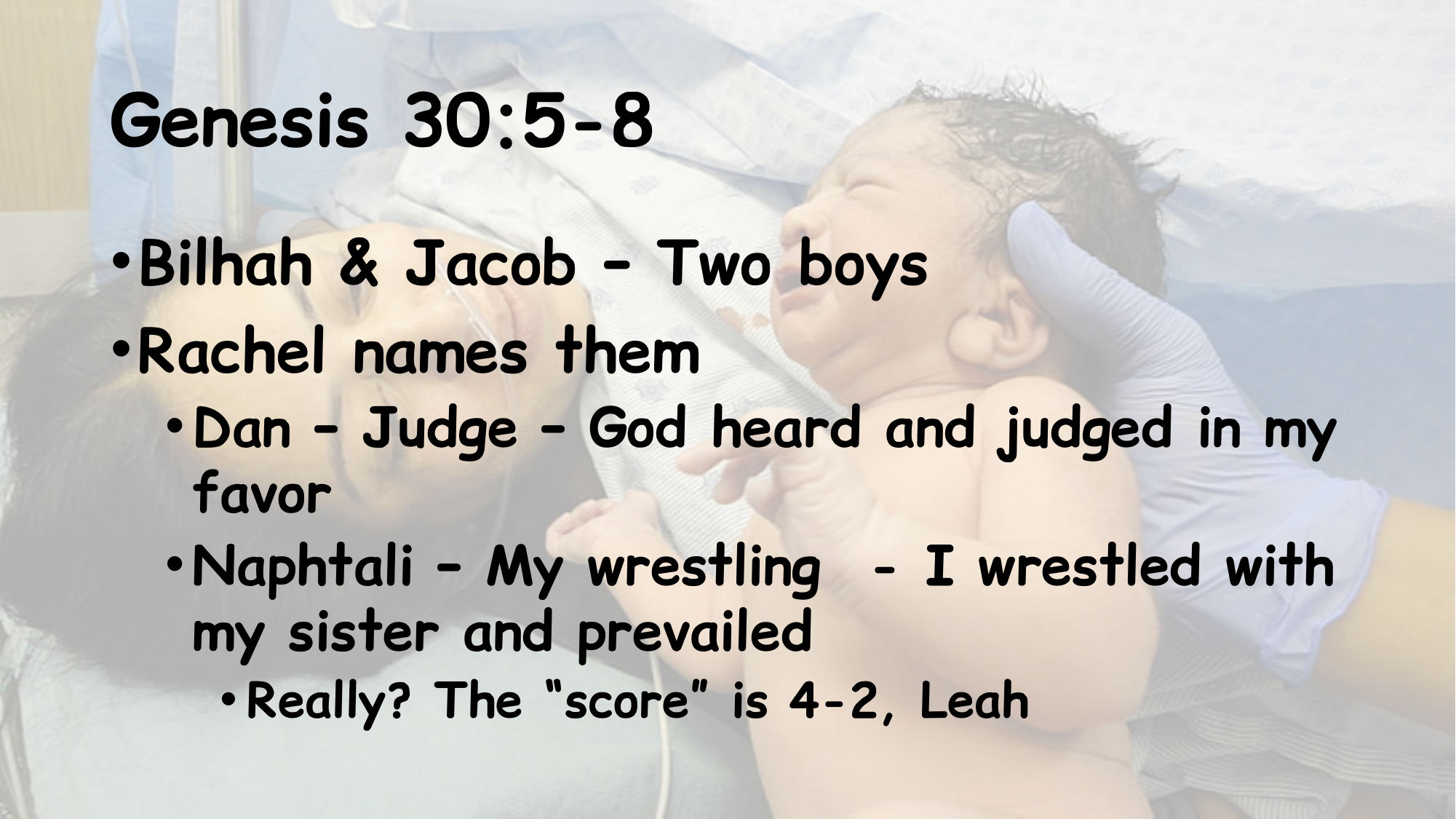

# Genesis 30:5-8
Bilhah & Jacob – Two boys
Rachel names them
Dan – Judge – God heard and judged in my favor
Naphtali – My wrestling  - I wrestled with my sister and prevailed
Really? The “score” is 4-2, Leah